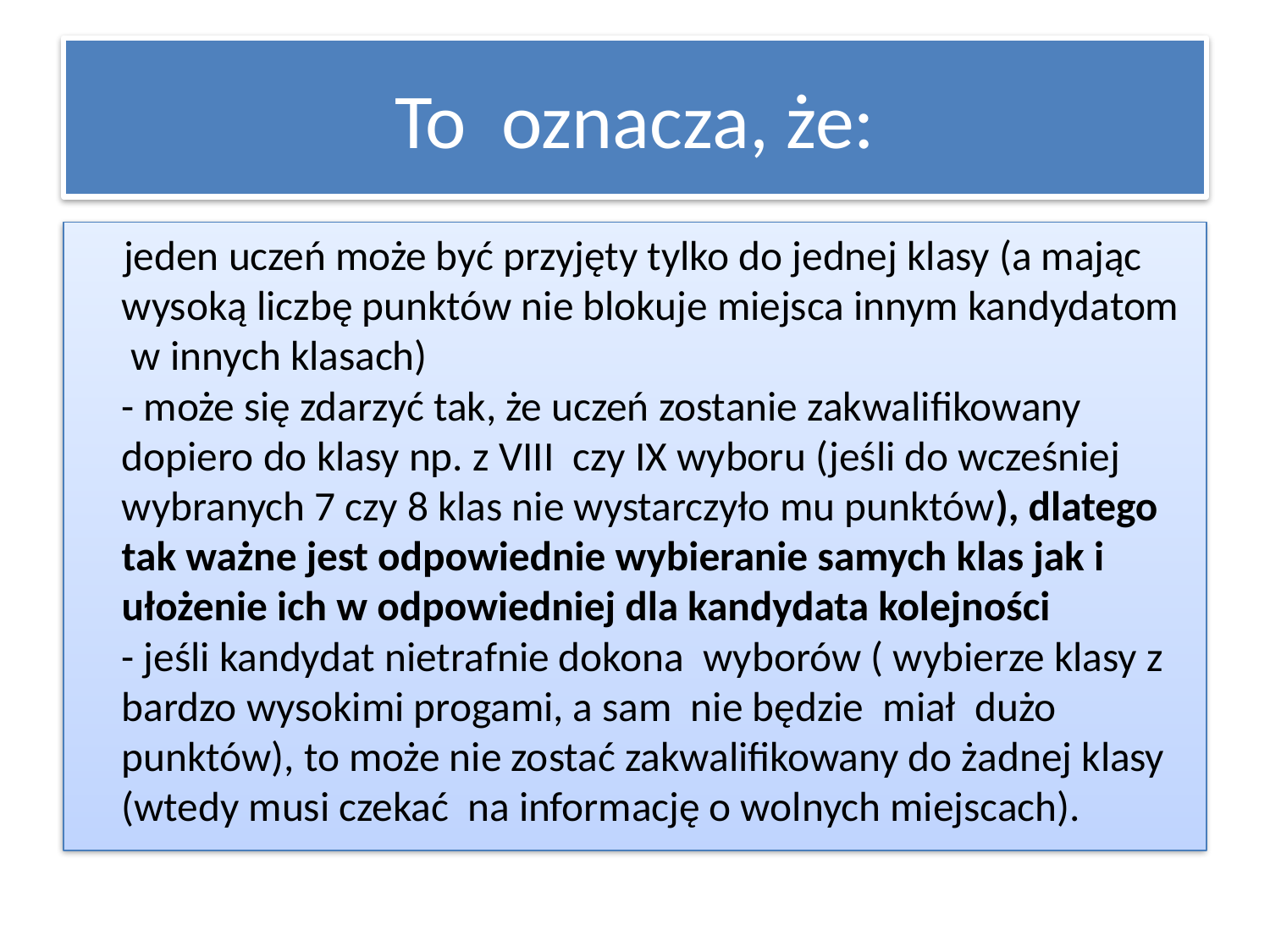

# To  oznacza, że:
     jeden uczeń może być przyjęty tylko do jednej klasy (a mając wysoką liczbę punktów nie blokuje miejsca innym kandydatom   w innych klasach)
- może się zdarzyć tak, że uczeń zostanie zakwalifikowany dopiero do klasy np. z VIII  czy IX wyboru (jeśli do wcześniej wybranych 7 czy 8 klas nie wystarczyło mu punktów), dlatego tak ważne jest odpowiednie wybieranie samych klas jak i ułożenie ich w odpowiedniej dla kandydata kolejności 
- jeśli kandydat nietrafnie dokona  wyborów ( wybierze klasy z bardzo wysokimi progami, a sam  nie będzie  miał  dużo punktów), to może nie zostać zakwalifikowany do żadnej klasy (wtedy musi czekać  na informację o wolnych miejscach).